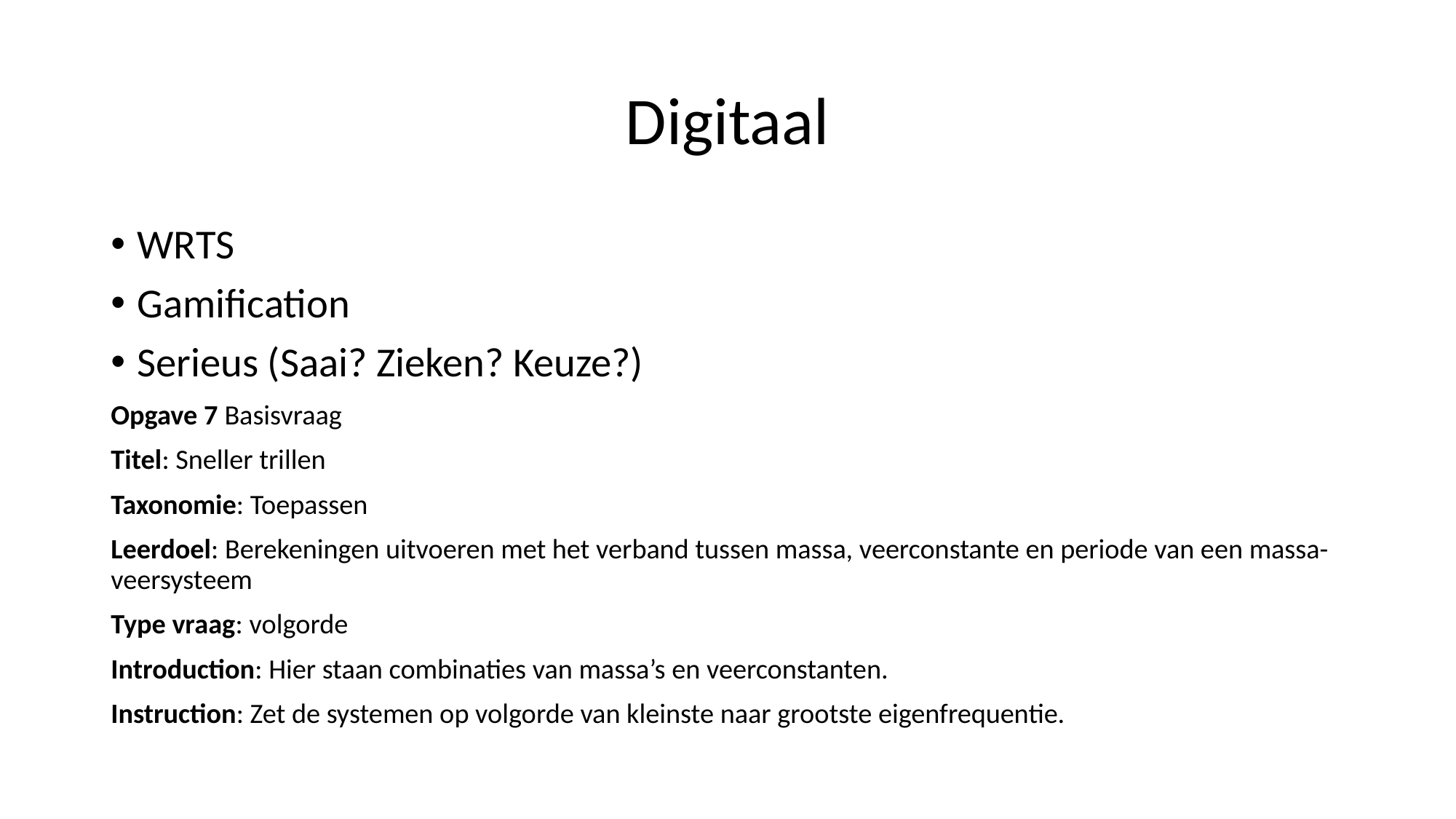

# Digitaal
WRTS
Gamification
Serieus (Saai? Zieken? Keuze?)
Opgave 7 Basisvraag
Titel: Sneller trillen
Taxonomie: Toepassen
Leerdoel: Berekeningen uitvoeren met het verband tussen massa, veerconstante en periode van een massa-veersysteem
Type vraag: volgorde
Introduction: Hier staan combinaties van massa’s en veerconstanten.
Instruction: Zet de systemen op volgorde van kleinste naar grootste eigenfrequentie.